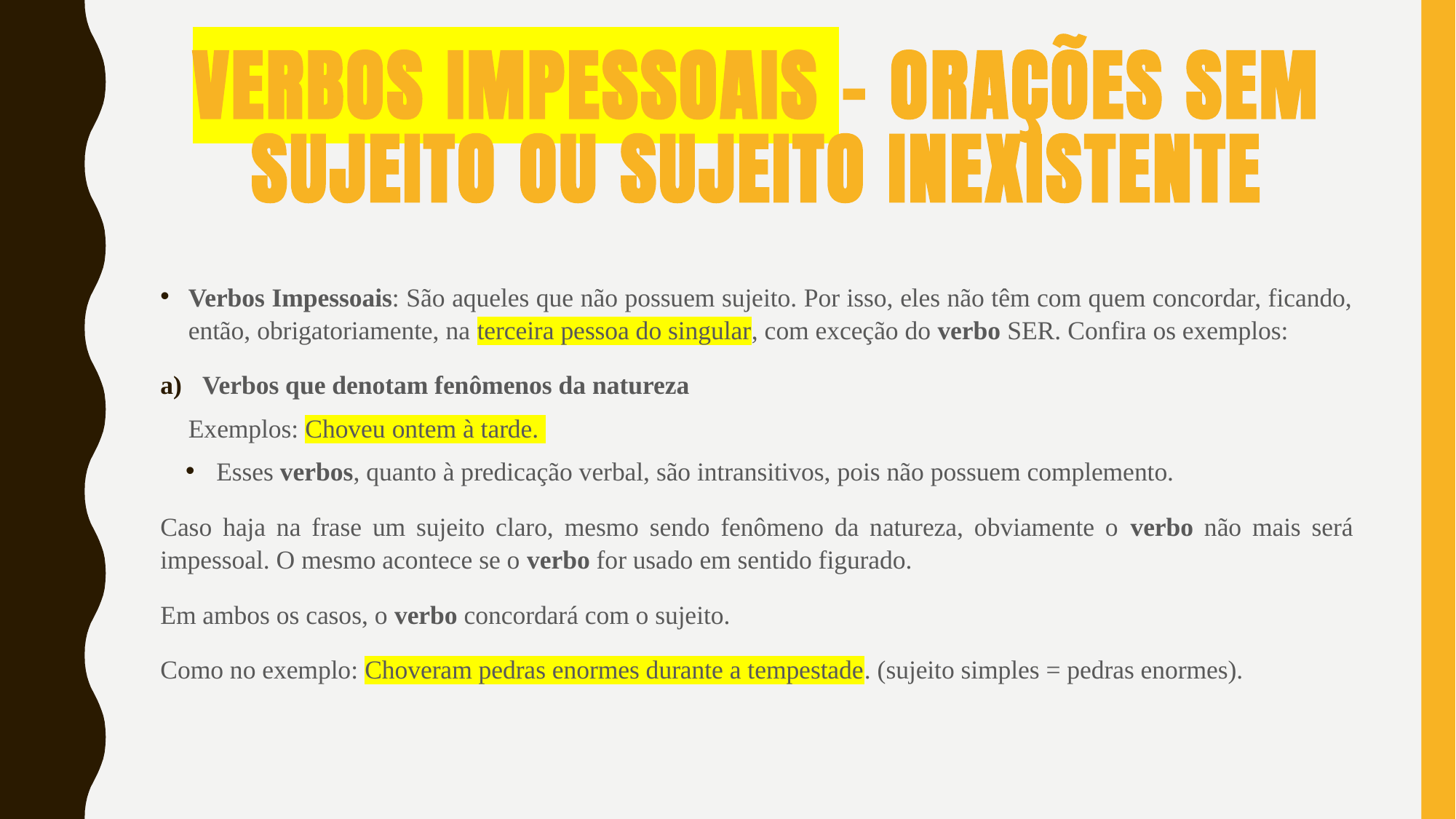

# VERBOS IMPESSOAIS – ORAÇÕES SEM SUJEITO OU SUJEITO INEXISTENTE
Verbos Impessoais: São aqueles que não possuem sujeito. Por isso, eles não têm com quem concordar, ficando, então, obrigatoriamente, na terceira pessoa do singular, com exceção do verbo SER. Confira os exemplos:
Verbos que denotam fenômenos da natureza
Exemplos: Choveu ontem à tarde.
Esses verbos, quanto à predicação verbal, são intransitivos, pois não possuem complemento.
Caso haja na frase um sujeito claro, mesmo sendo fenômeno da natureza, obviamente o verbo não mais será impessoal. O mesmo acontece se o verbo for usado em sentido figurado.
Em ambos os casos, o verbo concordará com o sujeito.
Como no exemplo: Choveram pedras enormes durante a tempestade. (sujeito simples = pedras enormes).